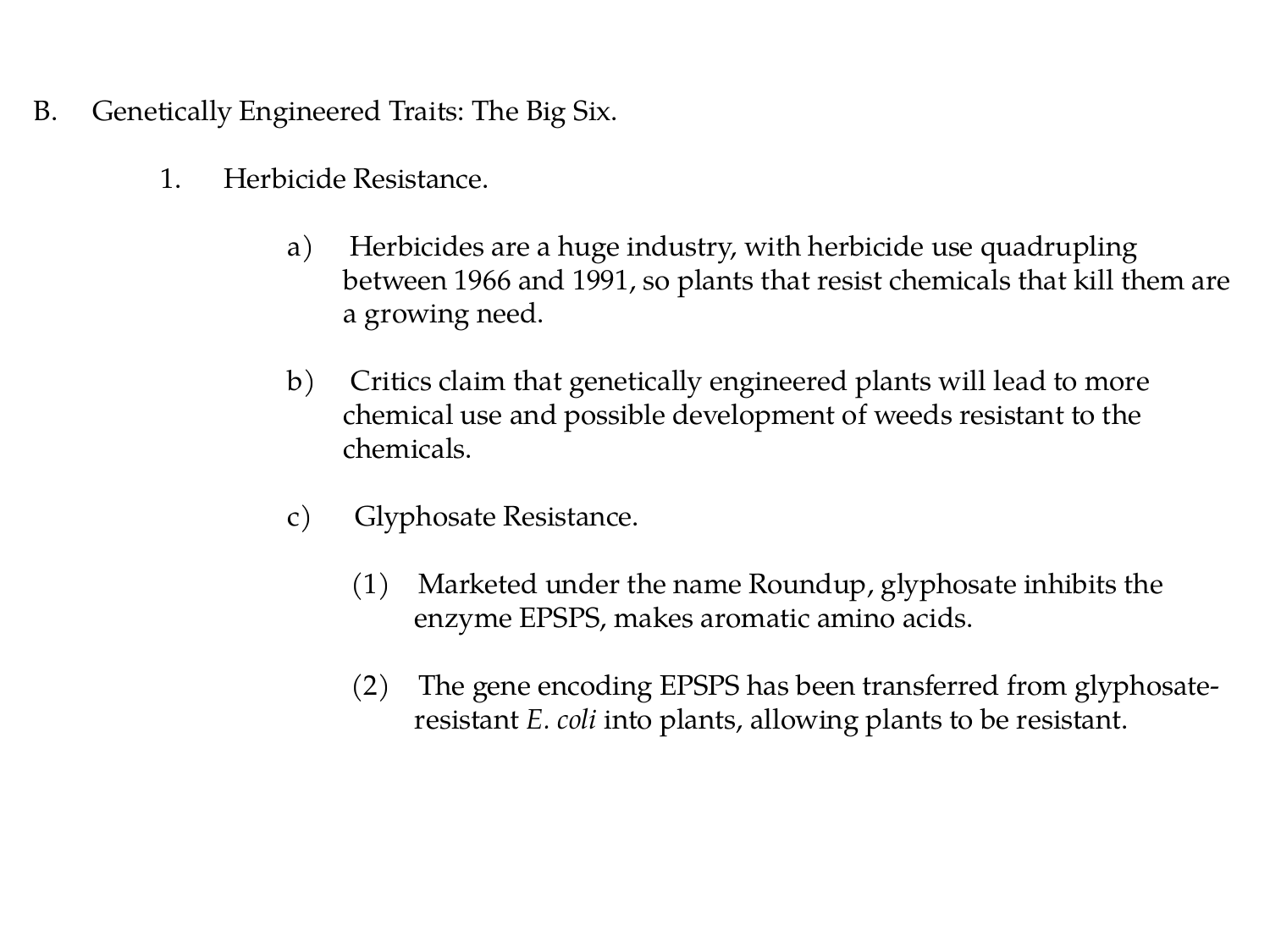

B.     Genetically Engineered Traits: The Big Six.

	1.      Herbicide Resistance.

		a)     Herbicides are a huge industry, with herbicide use quadrupling 			        between 1966 and 1991, so plants that resist chemicals that kill them are 		        a growing need.

		b)     Critics claim that genetically engineered plants will lead to more 			        chemical use and possible development of weeds resistant to the 			        chemicals.

		c)      Glyphosate Resistance.

		         (1)    Marketed under the name Roundup, glyphosate inhibits the 				enzyme EPSPS, makes aromatic amino acids.

		         (2)    The gene encoding EPSPS has been transferred from glyphosate-			resistant E. coli into plants, allowing plants to be resistant.